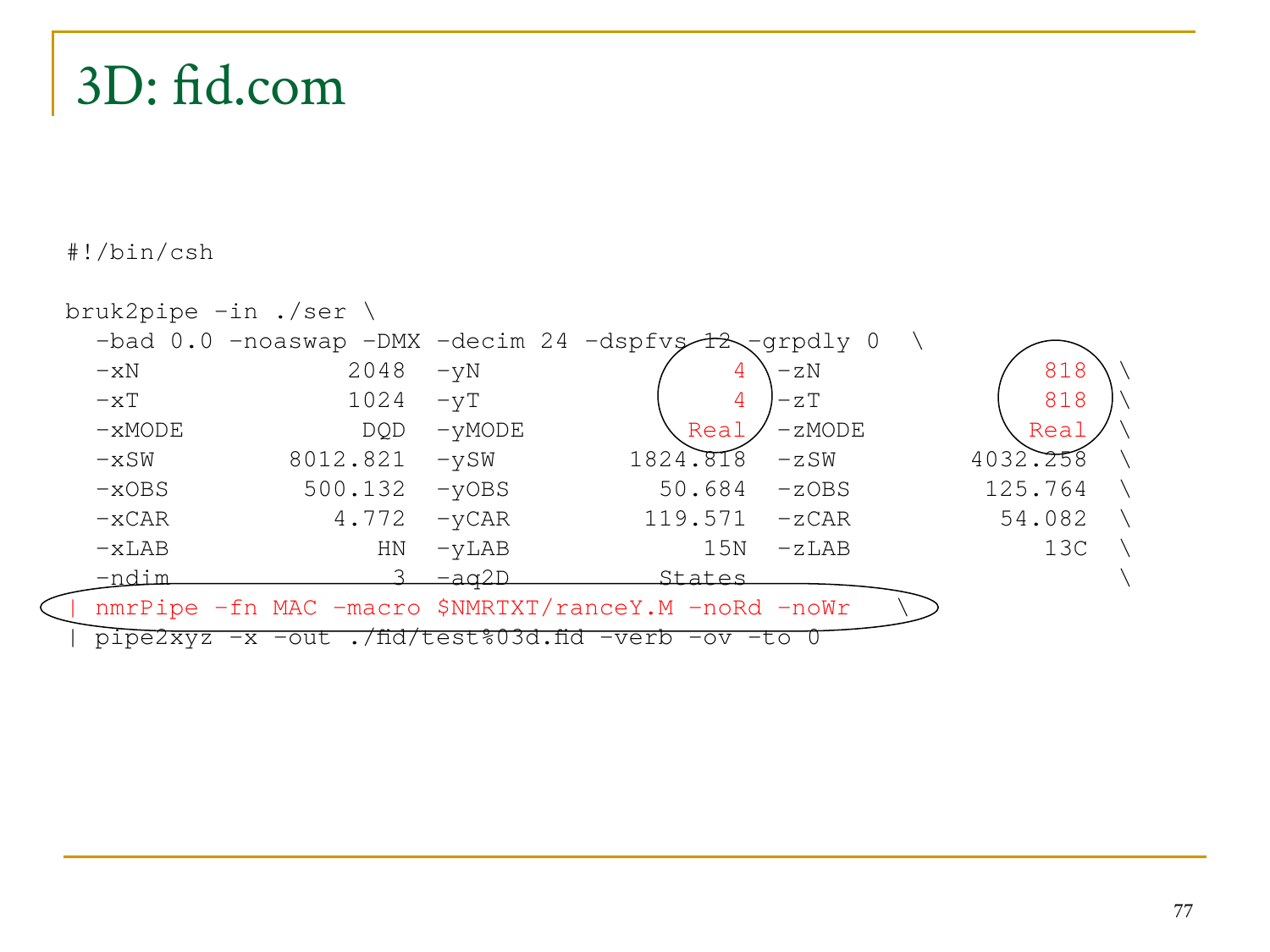

3D: fid.com

#!/bin/csh

bruk2pipe -in ./ser \
  -bad 0.0 -noaswap -DMX -decim 24 -dspfvs 12 -grpdly 0  \
  -xN              2048  -yN                 4  -zN               818  \
  -xT              1024  -yT                 4  -zT               818  \
  -xMODE            DQD  -yMODE           Real  -zMODE           Real  \
  -xSW         8012.821  -ySW         1824.818  -zSW         4032.258  \
  -xOBS         500.132  -yOBS          50.684  -zOBS         125.764  \
  -xCAR           4.772  -yCAR         119.571  -zCAR          54.082  \
  -xLAB              HN  -yLAB             15N  -zLAB             13C  \
  -ndim               3  -aq2D          States                         \
| nmrPipe -fn MAC -macro $NMRTXT/ranceY.M -noRd -noWr   \
| pipe2xyz -x -out ./fid/test%03d.fid -verb -ov -to 0

77